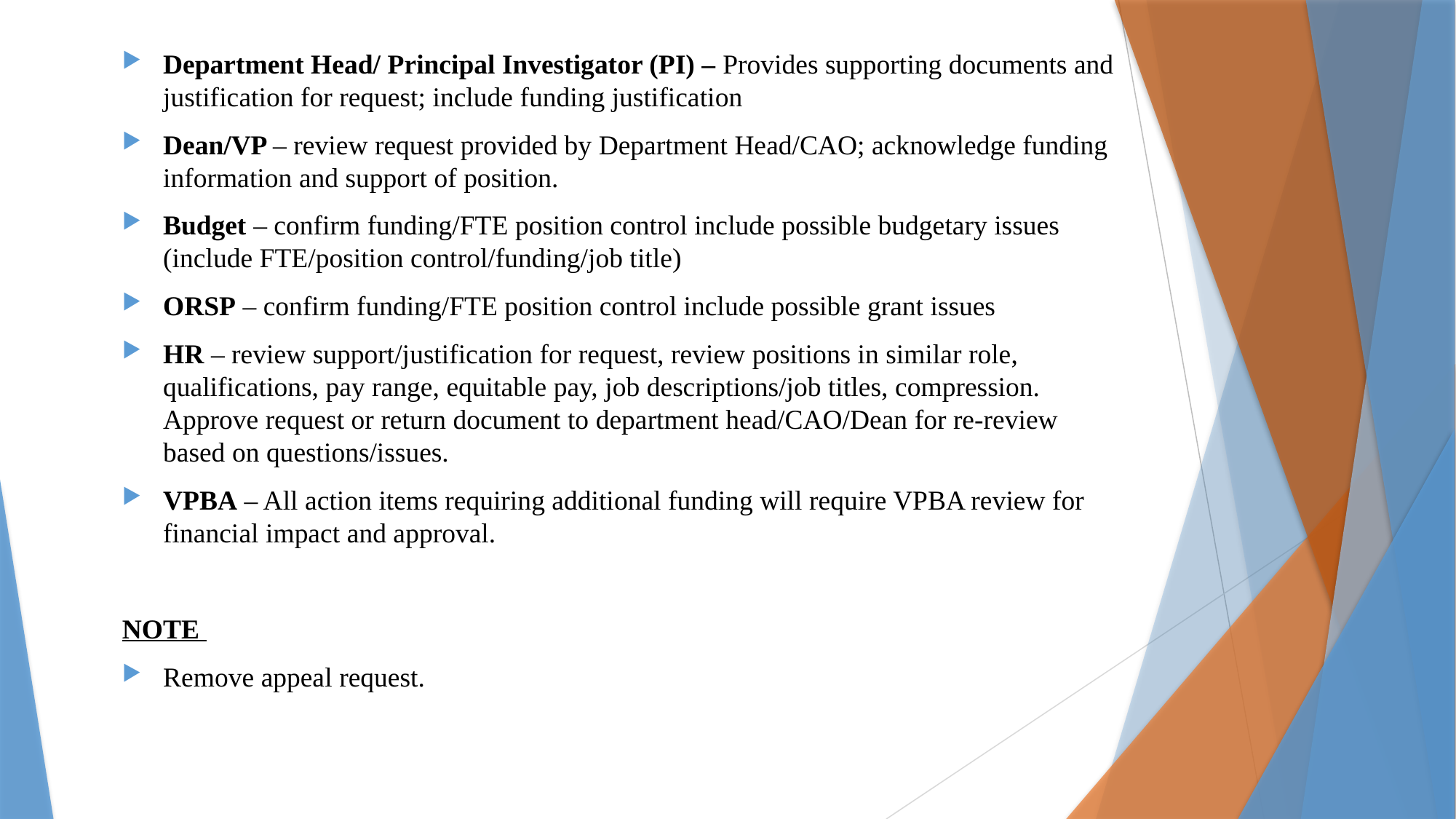

Department Head/ Principal Investigator (PI) – Provides supporting documents and justification for request; include funding justification
Dean/VP – review request provided by Department Head/CAO; acknowledge funding information and support of position.
Budget – confirm funding/FTE position control include possible budgetary issues (include FTE/position control/funding/job title)
ORSP – confirm funding/FTE position control include possible grant issues
HR – review support/justification for request, review positions in similar role, qualifications, pay range, equitable pay, job descriptions/job titles, compression. Approve request or return document to department head/CAO/Dean for re-review based on questions/issues.
VPBA – All action items requiring additional funding will require VPBA review for financial impact and approval.

NOTE
Remove appeal request.